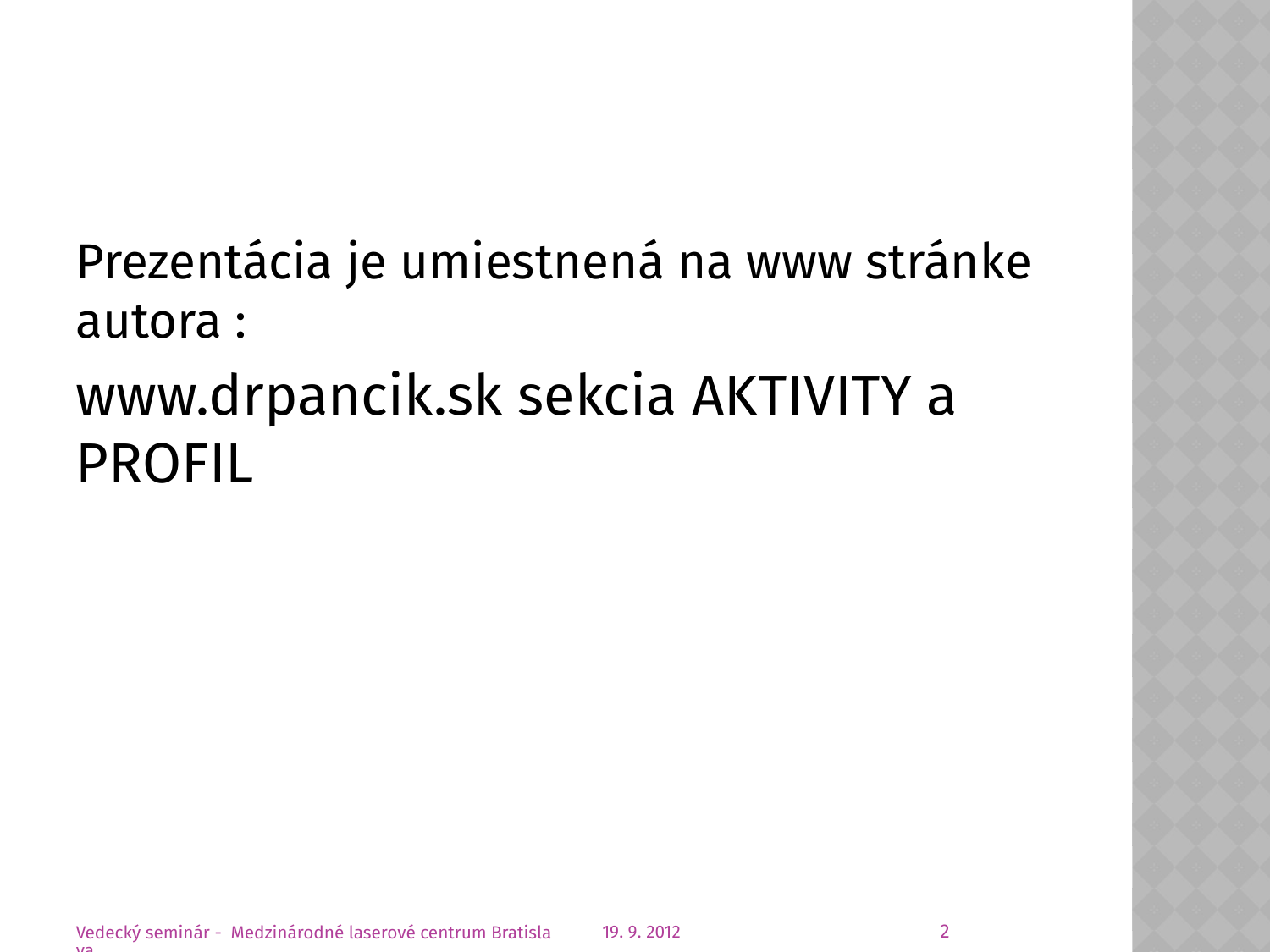

#
Prezentácia je umiestnená na www stránke autora :
www.drpancik.sk sekcia AKTIVITY a PROFIL

2
Vedecký seminár -  Medzinárodné laserové centrum Bratislava
19. 9. 2012